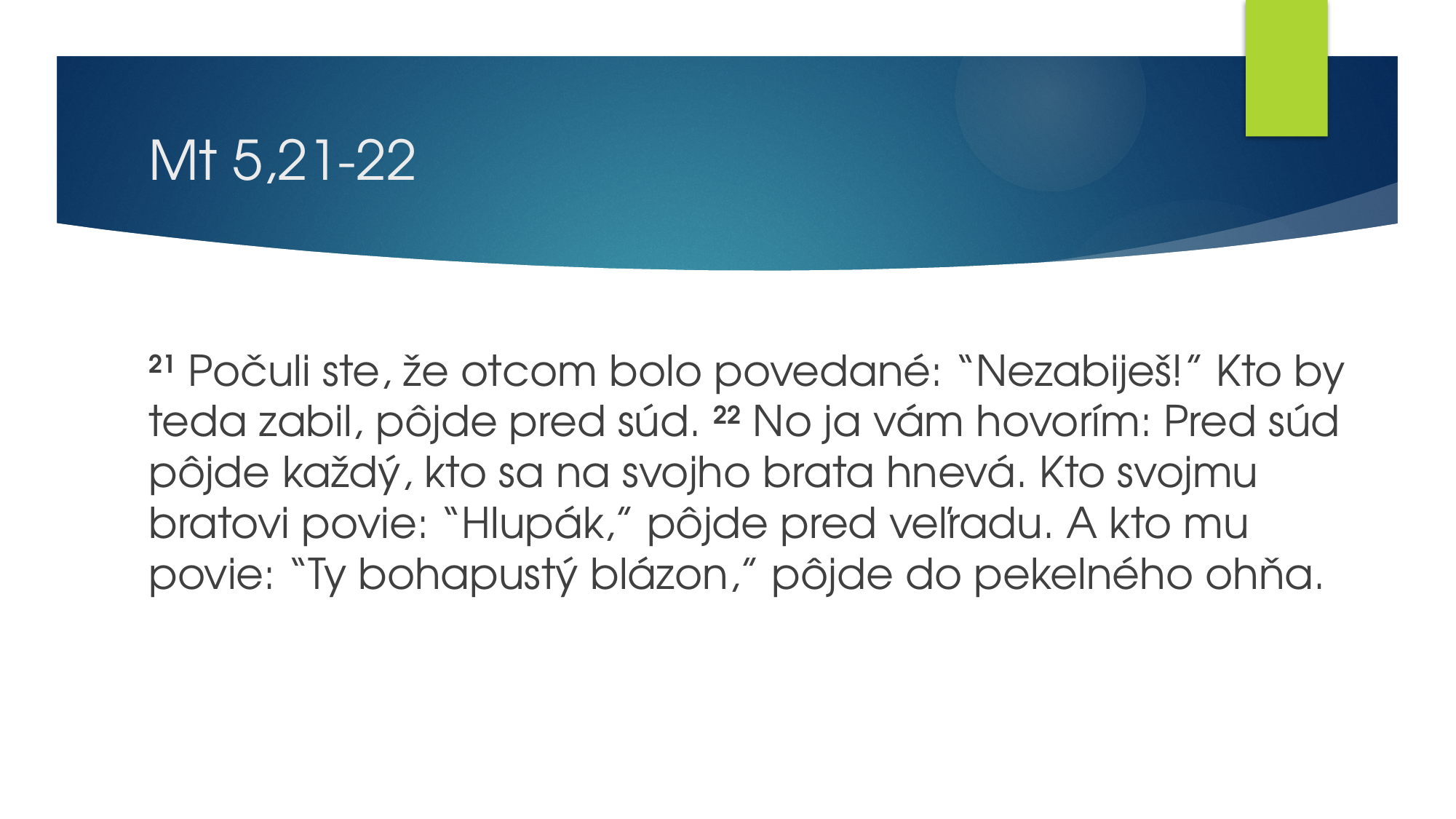

# Mt 5,21-22
21 Počuli ste, že otcom bolo povedané: “Nezabiješ!” Kto by teda zabil, pôjde pred súd. 22 No ja vám hovorím: Pred súd pôjde každý, kto sa na svojho brata hnevá. Kto svojmu bratovi povie: “Hlupák,” pôjde pred veľradu. A kto mu povie: “Ty bohapustý blázon,” pôjde do pekelného ohňa.